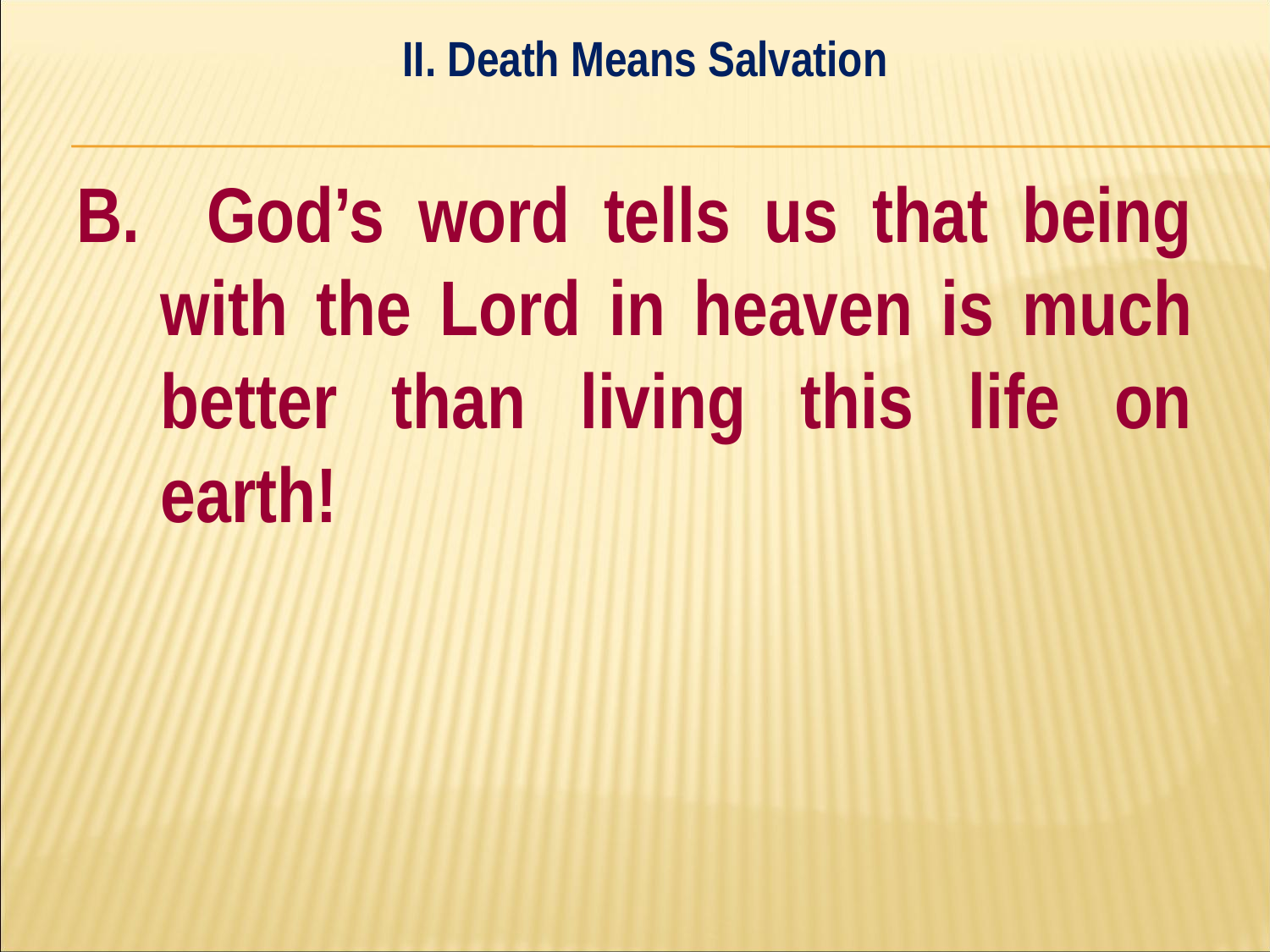

II. Death Means Salvation
#
B.  God’s word tells us that being with the Lord in heaven is much better than living this life on earth!